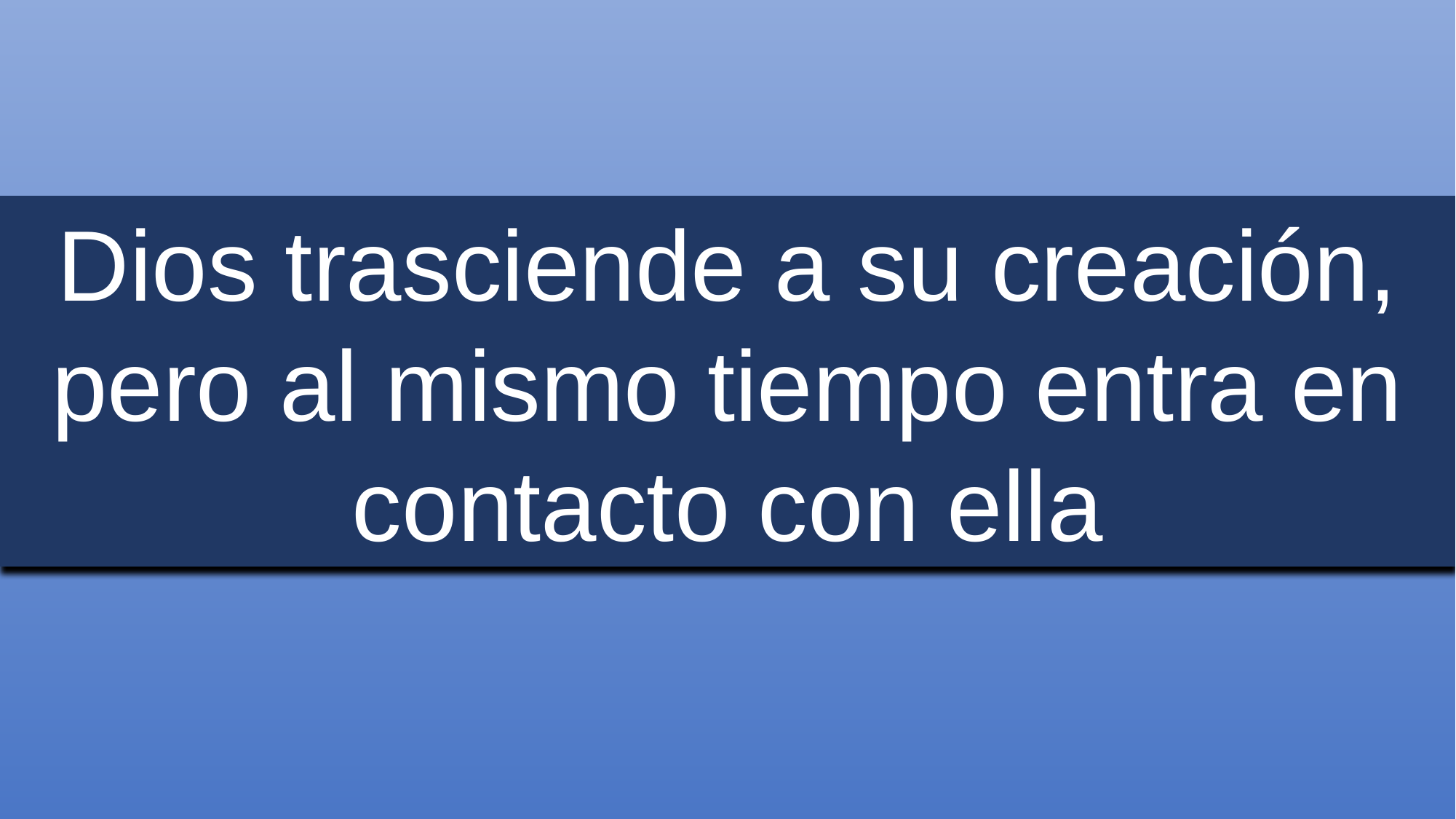

Dios trasciende a su creación, pero al mismo tiempo entra en contacto con ella